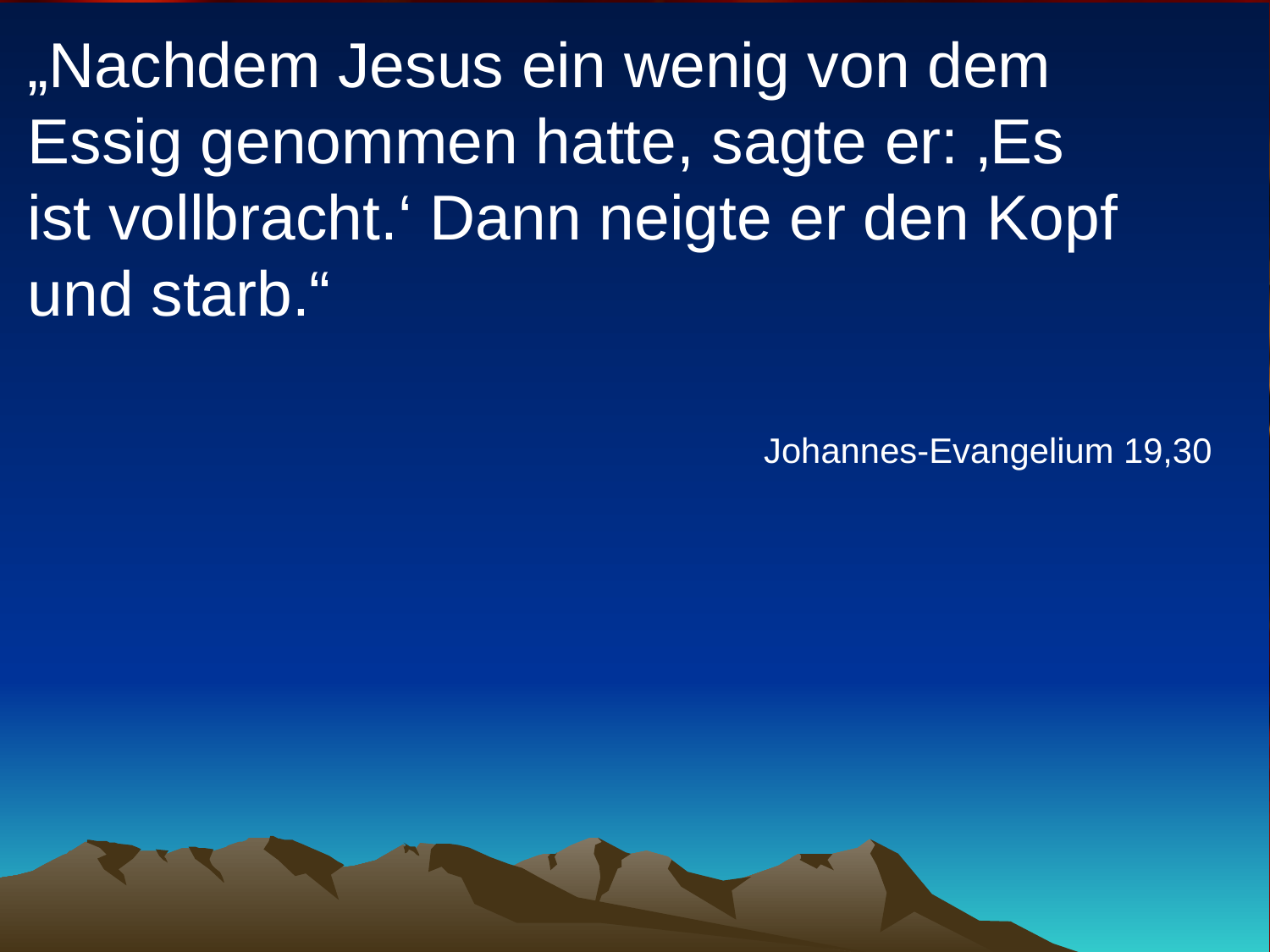

# „Nachdem Jesus ein wenig von dem Essig genommen hatte, sagte er: ‚Es ist vollbracht.‘ Dann neigte er den Kopf und starb.“
Johannes-Evangelium 19,30